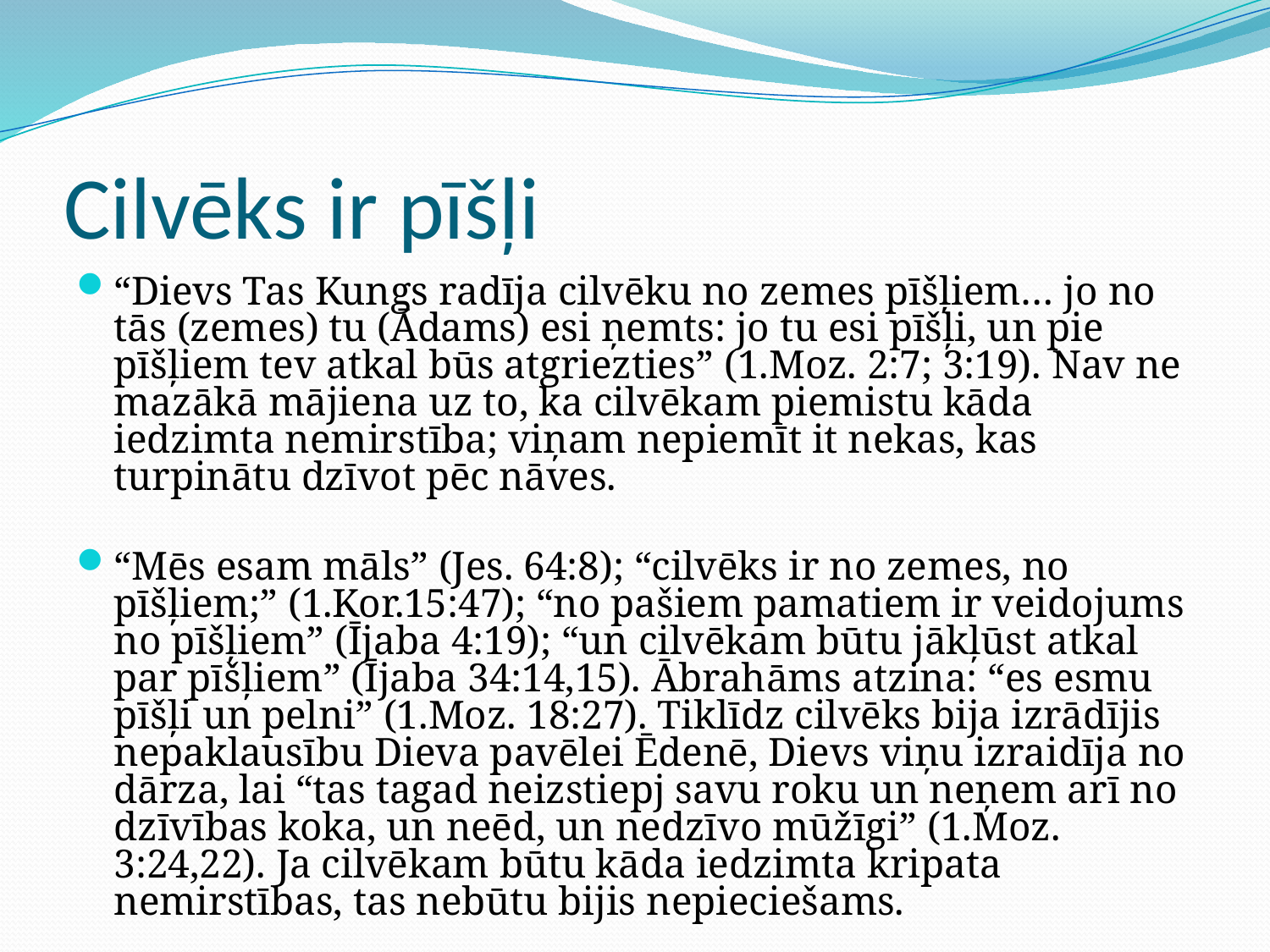

# Cilvēks ir pīšļi

“Dievs Tas Kungs radīja cilvēku no zemes pīšļiem… jo no tās (zemes) tu (Ādams) esi ņemts: jo tu esi pīšļi, un pie pīšļiem tev atkal būs atgriezties” (1.Moz. 2:7; 3:19). Nav ne mazākā mājiena uz to, ka cilvēkam piemistu kāda iedzimta nemirstība; viņam nepiemīt it nekas, kas turpinātu dzīvot pēc nāves.

“Mēs esam māls” (Jes. 64:8); “cilvēks ir no zemes, no pīšļiem;” (1.Kor.15:47); “no pašiem pamatiem ir veidojums no pīšļiem” (Ījaba 4:19); “un cilvēkam būtu jākļūst atkal par pīšļiem” (Ījaba 34:14,15). Ābrahāms atzina: “es esmu pīšļi un pelni” (1.Moz. 18:27). Tiklīdz cilvēks bija izrādījis nepaklausību Dieva pavēlei Ēdenē, Dievs viņu izraidīja no dārza, lai “tas tagad neizstiepj savu roku un neņem arī no dzīvības koka, un neēd, un nedzīvo mūžīgi” (1.Moz. 3:24,22). Ja cilvēkam būtu kāda iedzimta kripata nemirstības, tas nebūtu bijis nepieciešams.